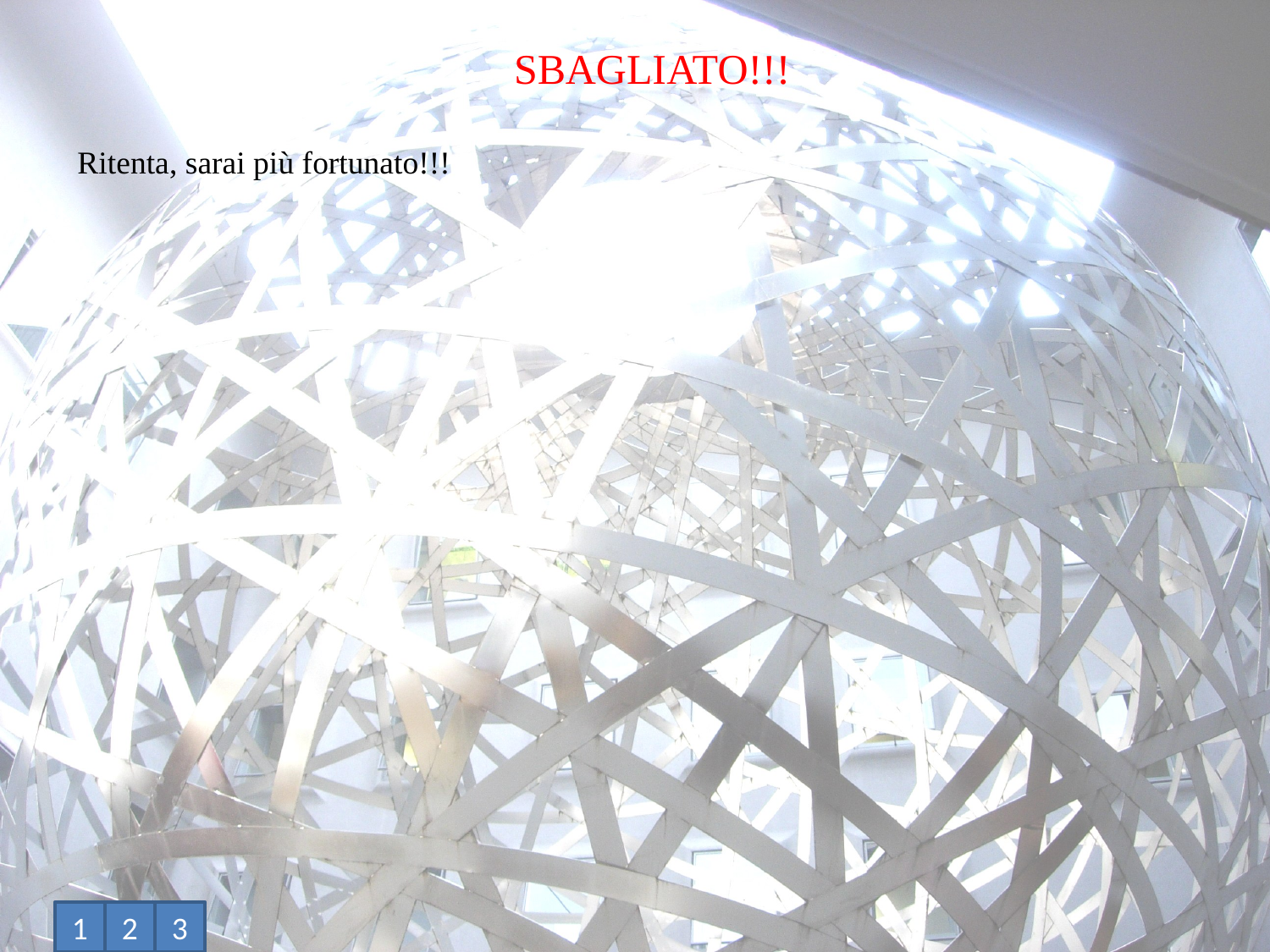

SBAGLIATO!!!
Ritenta, sarai più fortunato!!!
1
2
3